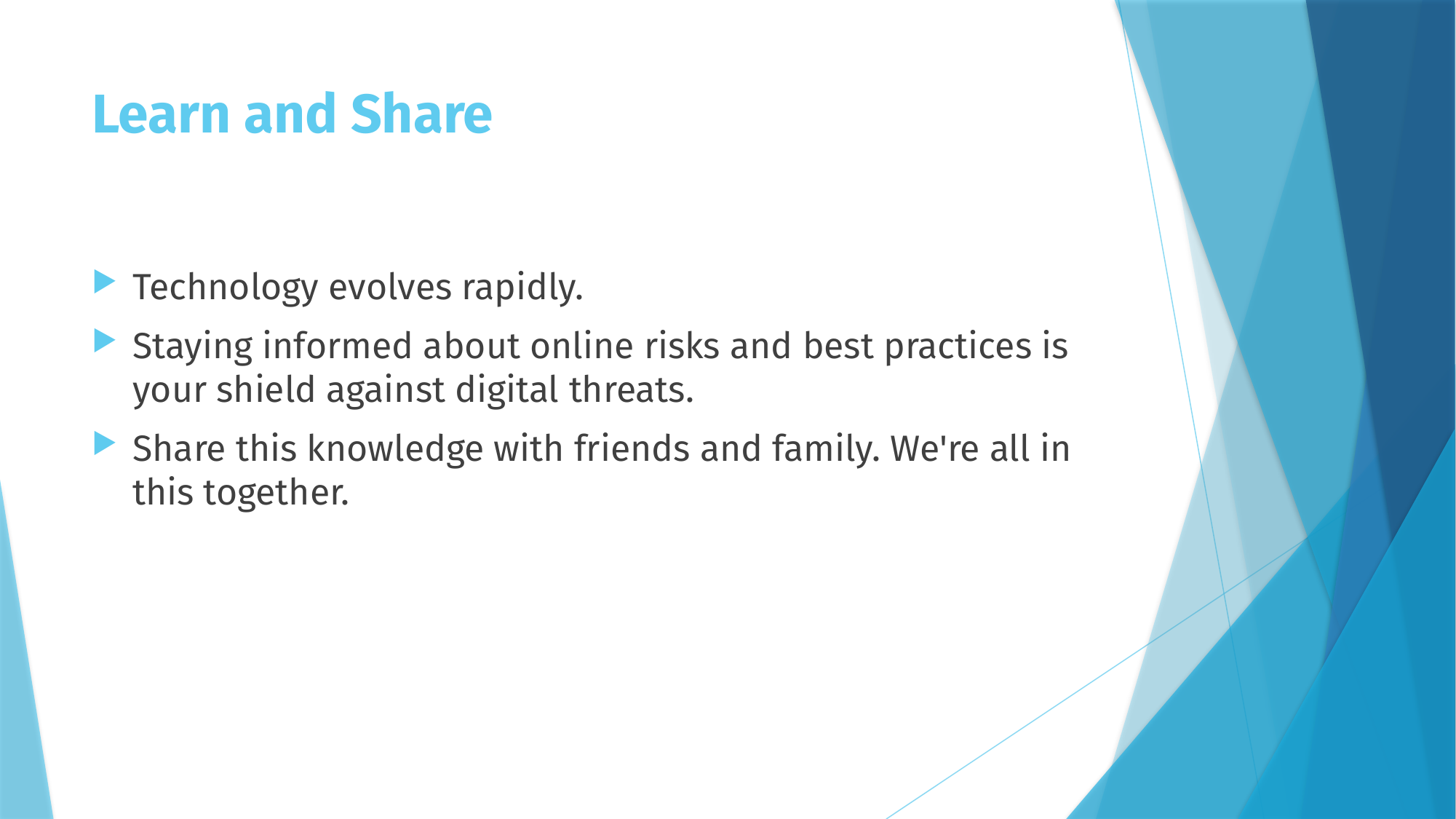

# Learn and Share
Technology evolves rapidly.
Staying informed about online risks and best practices is your shield against digital threats.
Share this knowledge with friends and family. We're all in this together.